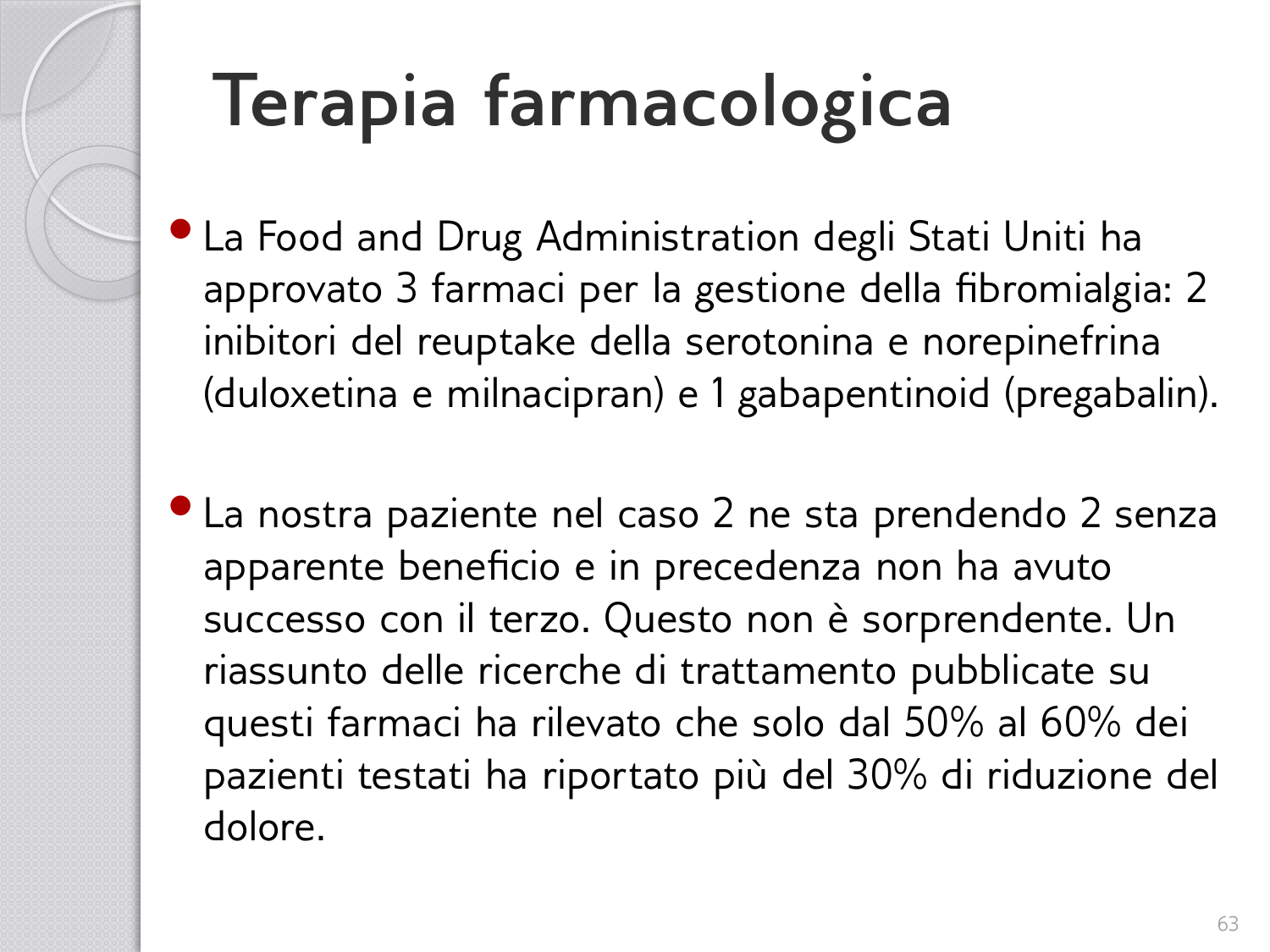

# Terapia farmacologica
La Food and Drug Administration degli Stati Uniti ha approvato 3 farmaci per la gestione della fibromialgia: 2 inibitori del reuptake della serotonina e norepinefrina (duloxetina e milnacipran) e 1 gabapentinoid (pregabalin).

La nostra paziente nel caso 2 ne sta prendendo 2 senza apparente beneficio e in precedenza non ha avuto successo con il terzo. Questo non è sorprendente. Un riassunto delle ricerche di trattamento pubblicate su questi farmaci ha rilevato che solo dal 50% al 60% dei pazienti testati ha riportato più del 30% di riduzione del dolore.
63